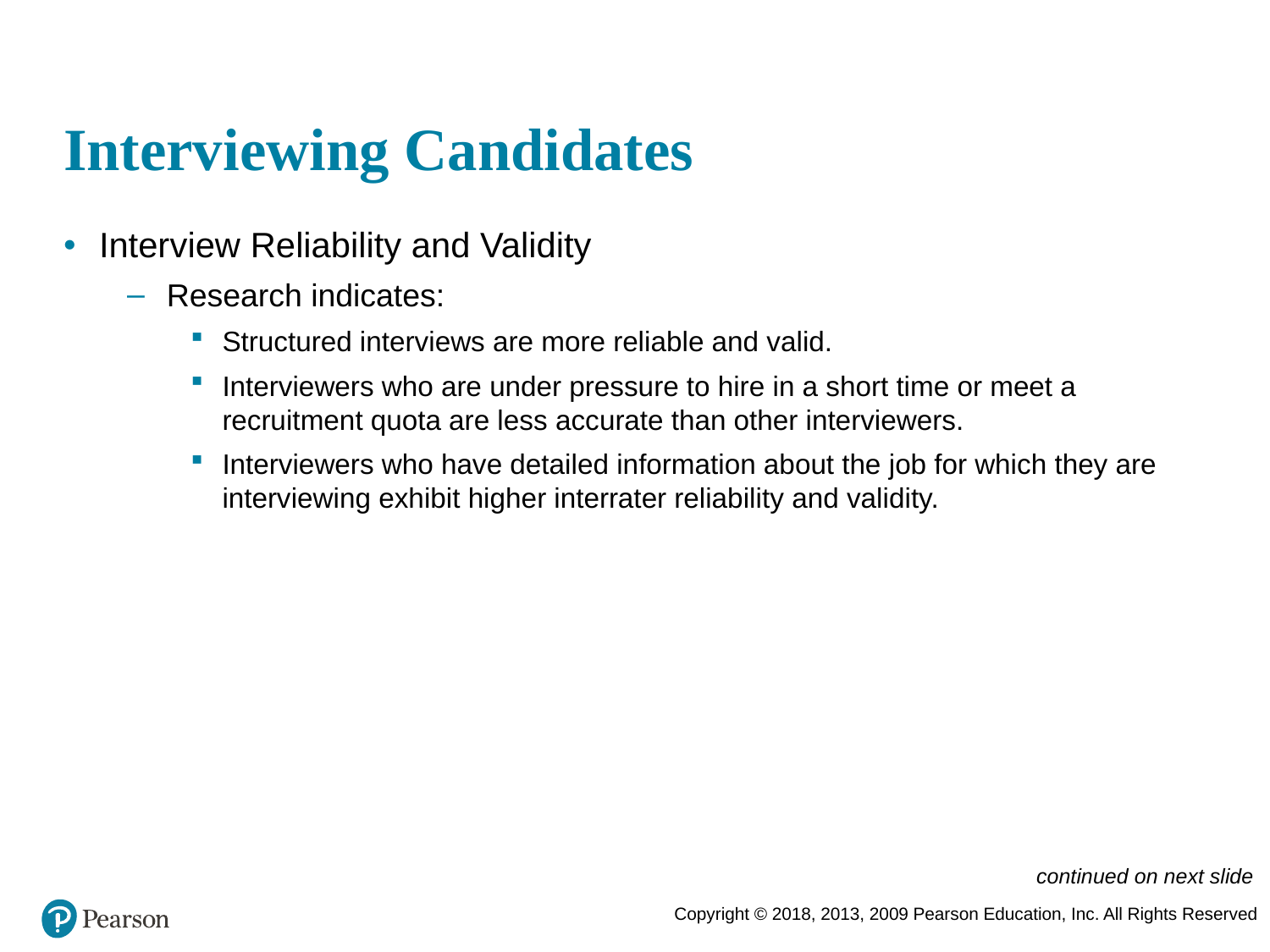

# Interviewing Candidates
Interview Reliability and Validity
Research indicates:
Structured interviews are more reliable and valid.
Interviewers who are under pressure to hire in a short time or meet a recruitment quota are less accurate than other interviewers.
Interviewers who have detailed information about the job for which they are interviewing exhibit higher interrater reliability and validity.
continued on next slide